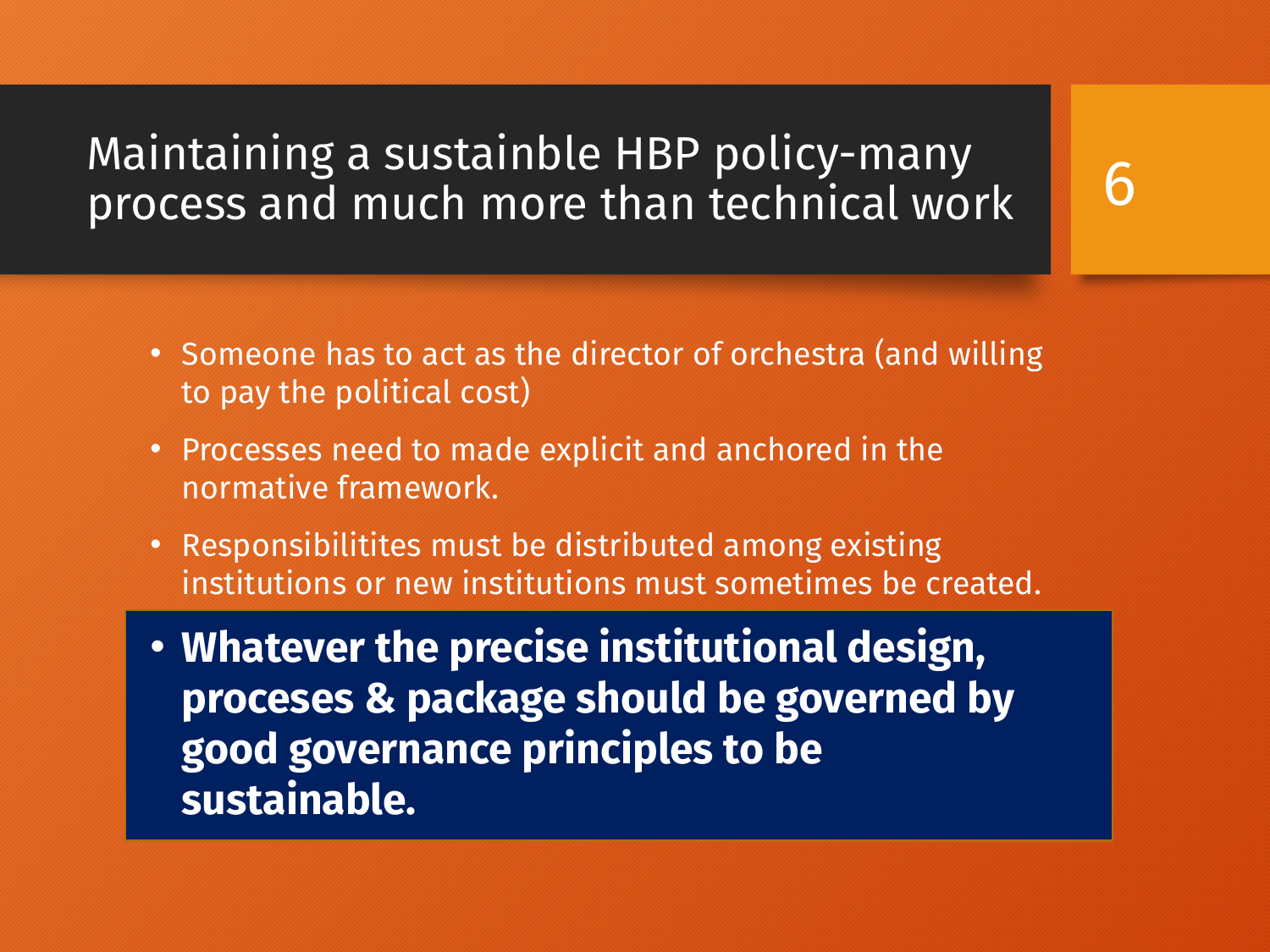

# Maintaining a sustainble HBP policy-many process and much more than technical work
6
Someone has to act as the director of orchestra (and willing to pay the political cost)
Processes need to made explicit and anchored in the normative framework.
Responsibilitites must be distributed among existing institutions or new institutions must sometimes be created.
Whatever the precise institutional design, proceses & package should be governed by good governance principles to be sustainable.